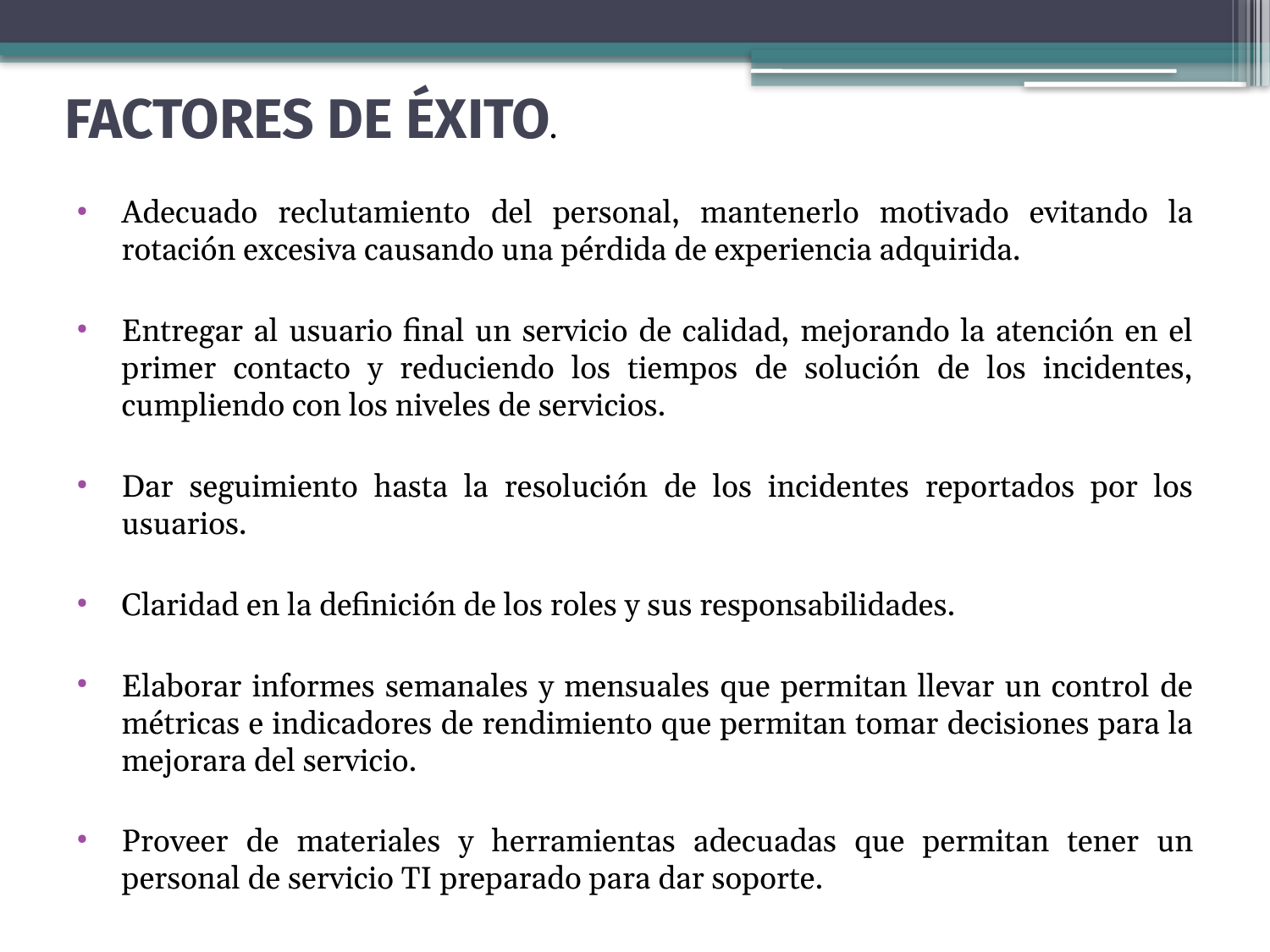

# FACTORES DE ÉXITO.
Adecuado reclutamiento del personal, mantenerlo motivado evitando la rotación excesiva causando una pérdida de experiencia adquirida.

Entregar al usuario final un servicio de calidad, mejorando la atención en el primer contacto y reduciendo los tiempos de solución de los incidentes, cumpliendo con los niveles de servicios.

Dar seguimiento hasta la resolución de los incidentes reportados por los usuarios.

Claridad en la definición de los roles y sus responsabilidades.

Elaborar informes semanales y mensuales que permitan llevar un control de métricas e indicadores de rendimiento que permitan tomar decisiones para la mejorara del servicio.

Proveer de materiales y herramientas adecuadas que permitan tener un personal de servicio TI preparado para dar soporte.